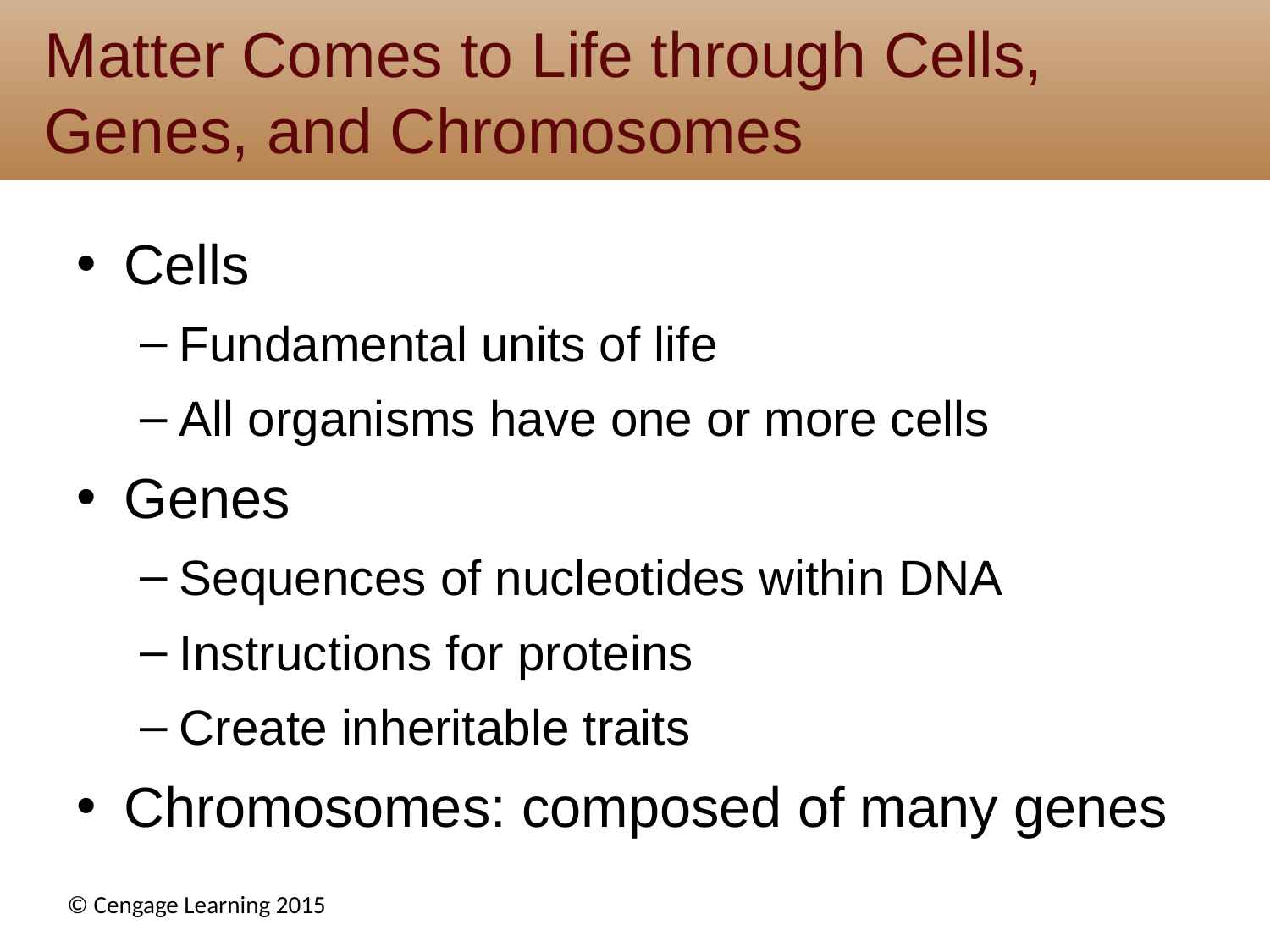

# Matter Comes to Life through Cells, Genes, and Chromosomes
Cells
Fundamental units of life
All organisms have one or more cells
Genes
Sequences of nucleotides within DNA
Instructions for proteins
Create inheritable traits
Chromosomes: composed of many genes